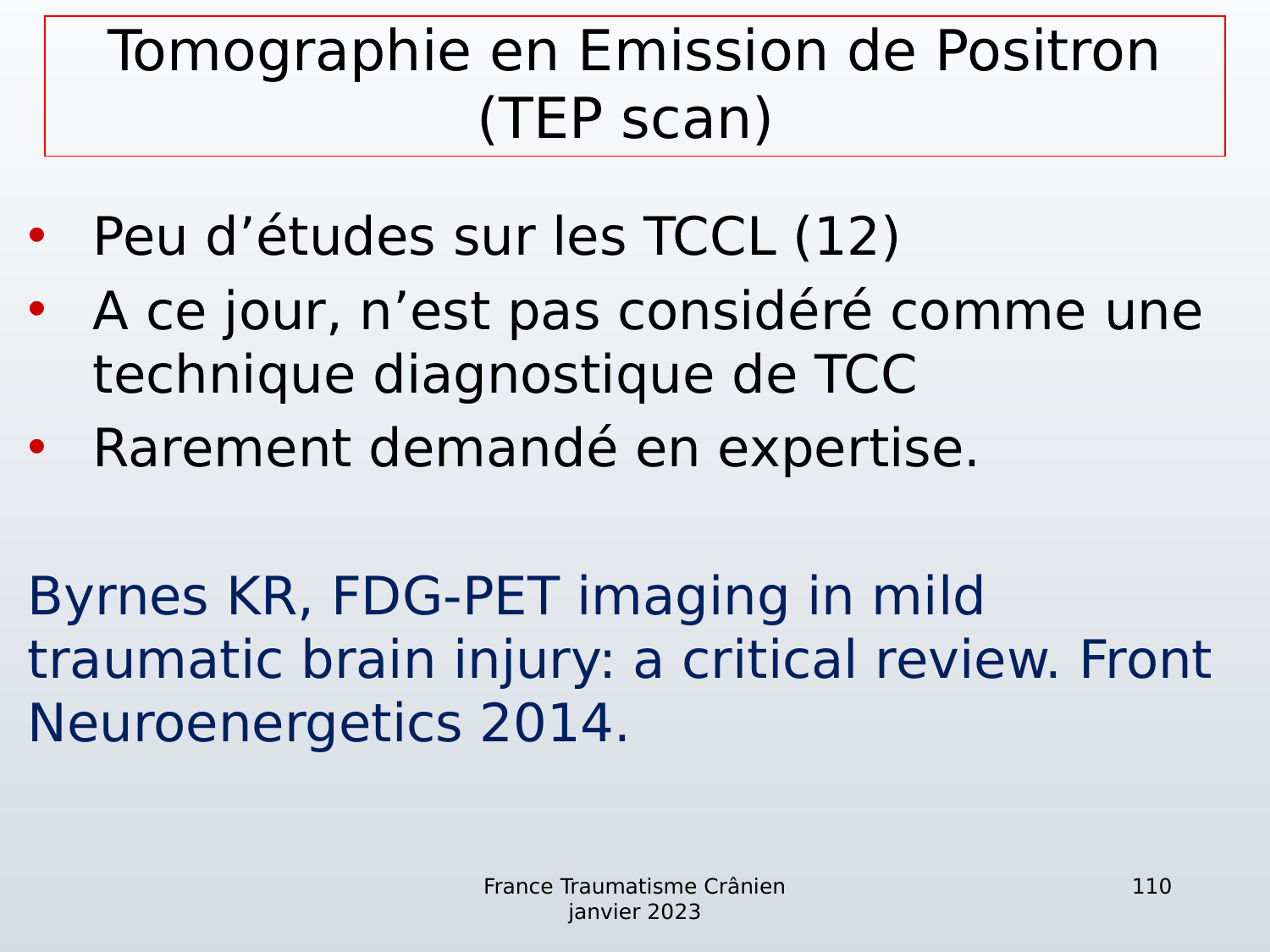

# Tomographie en Emission de Positron (TEP scan)
Peu d’études sur les TCCL (12)
A ce jour, n’est pas considéré comme une technique diagnostique de TCC
Rarement demandé en expertise.

Byrnes KR, FDG-PET imaging in mild traumatic brain injury: a critical review. Front Neuroenergetics 2014.

France Traumatisme Crânien janvier 2023
110